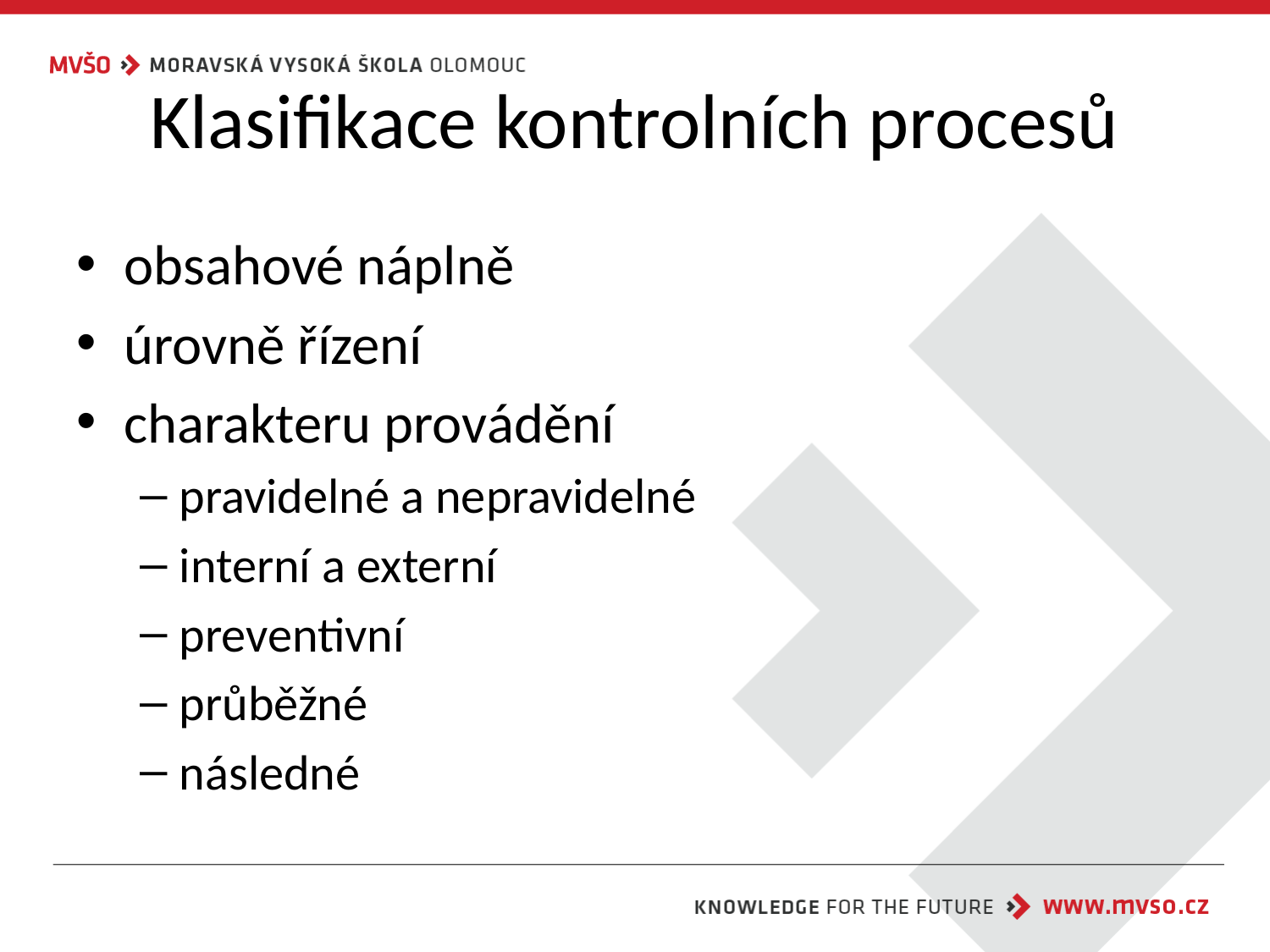

# Klasifikace kontrolních procesů
obsahové náplně
úrovně řízení
charakteru provádění
pravidelné a nepravidelné
interní a externí
preventivní
průběžné
následné